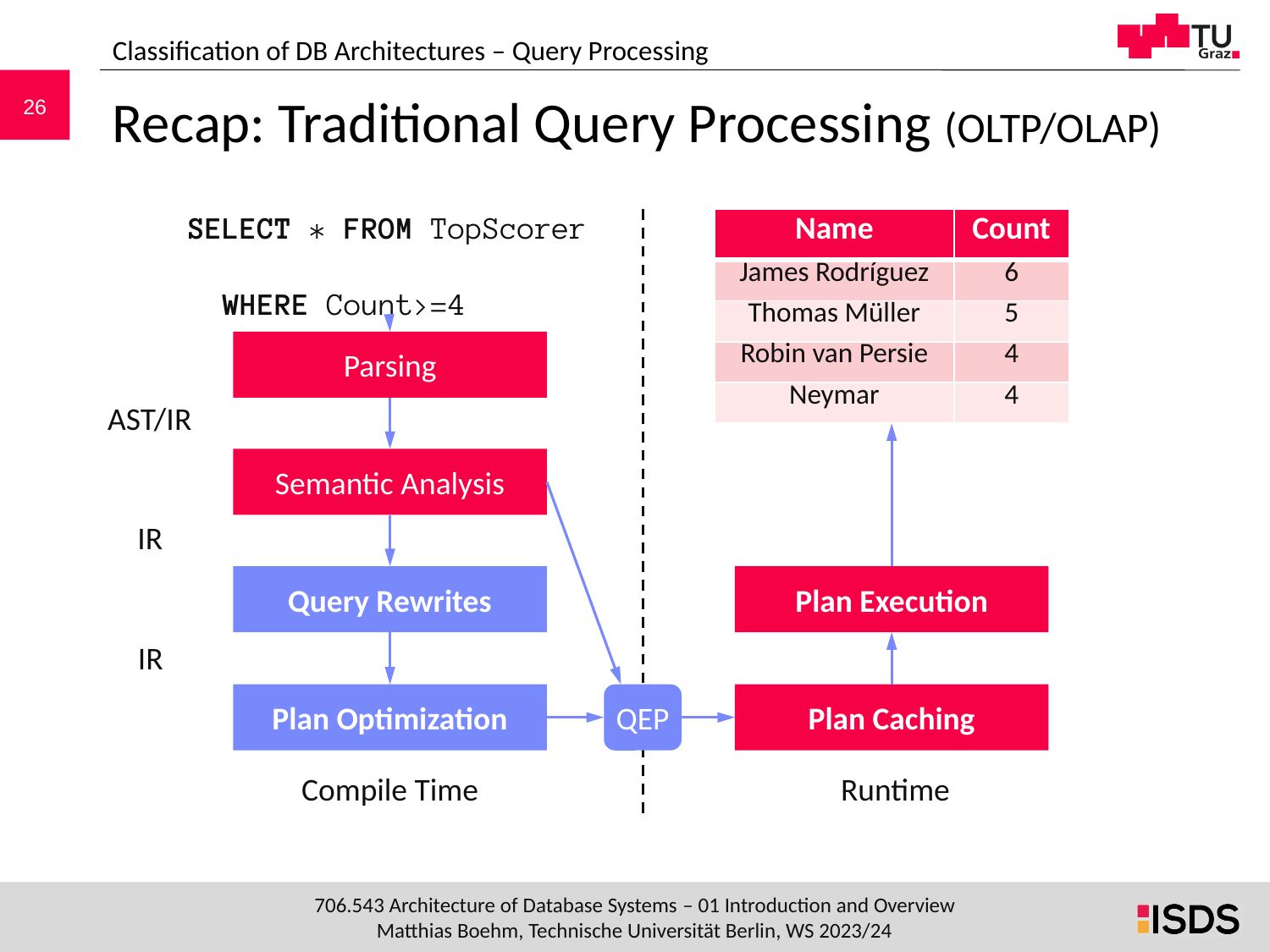

Classification of DB Architectures – Query Processing
# Recap: Traditional Query Processing (OLTP/OLAP)
SELECT * FROM TopScorer
  WHERE Count>=4
| Name | Count |
| --- | --- |
| James Rodríguez | 6 |
| Thomas Müller | 5 |
| Robin van Persie | 4 |
| Neymar | 4 |
Parsing
AST/IR
Semantic Analysis
IR
Query Rewrites
Plan Execution
IR
Plan Optimization
QEP
Plan Caching
Compile Time
Runtime